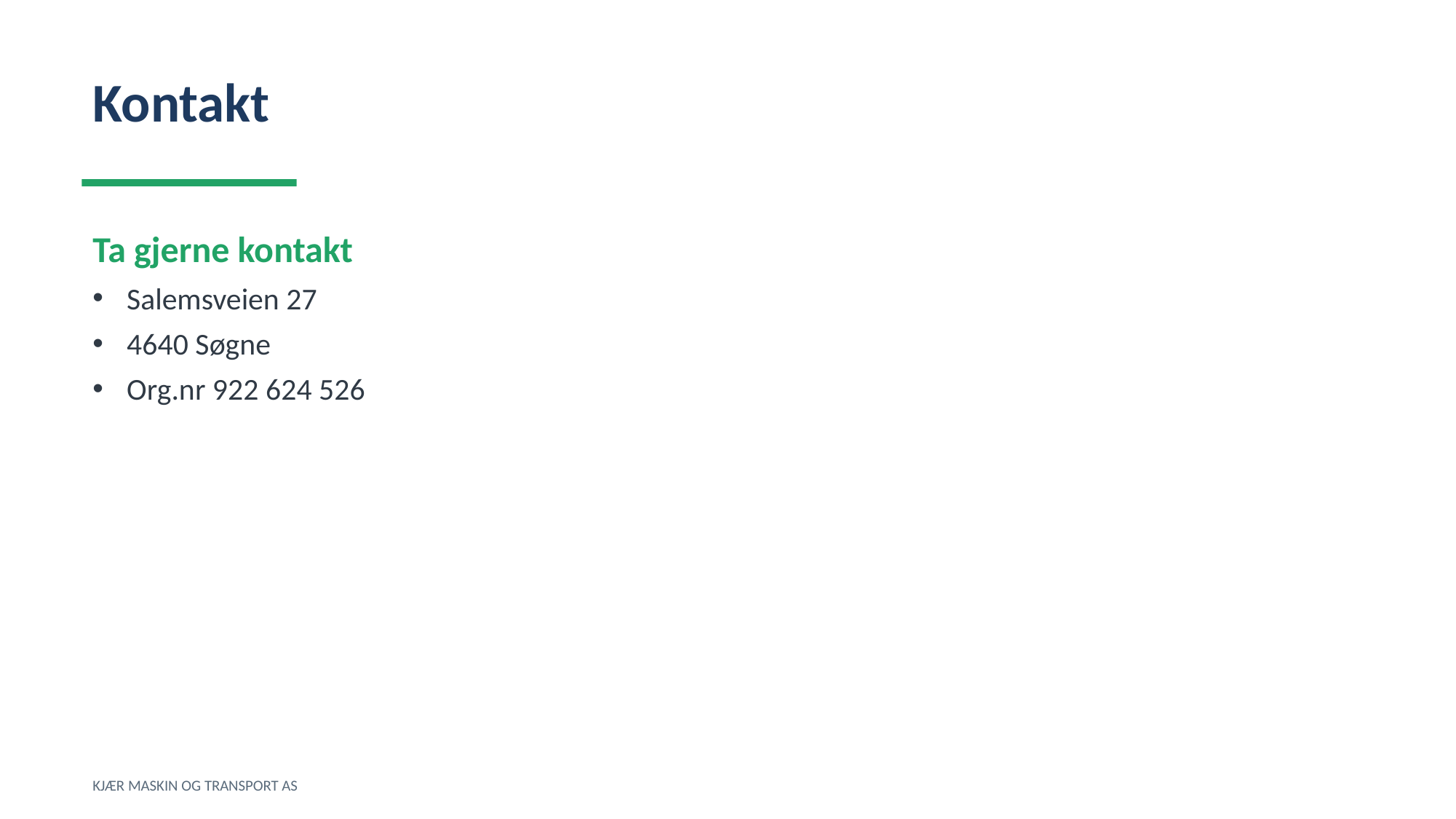

Kontakt

Ta gjerne kontakt
Salemsveien 27
4640 Søgne
Org.nr 922 624 526
KJÆR MASKIN OG TRANSPORT AS